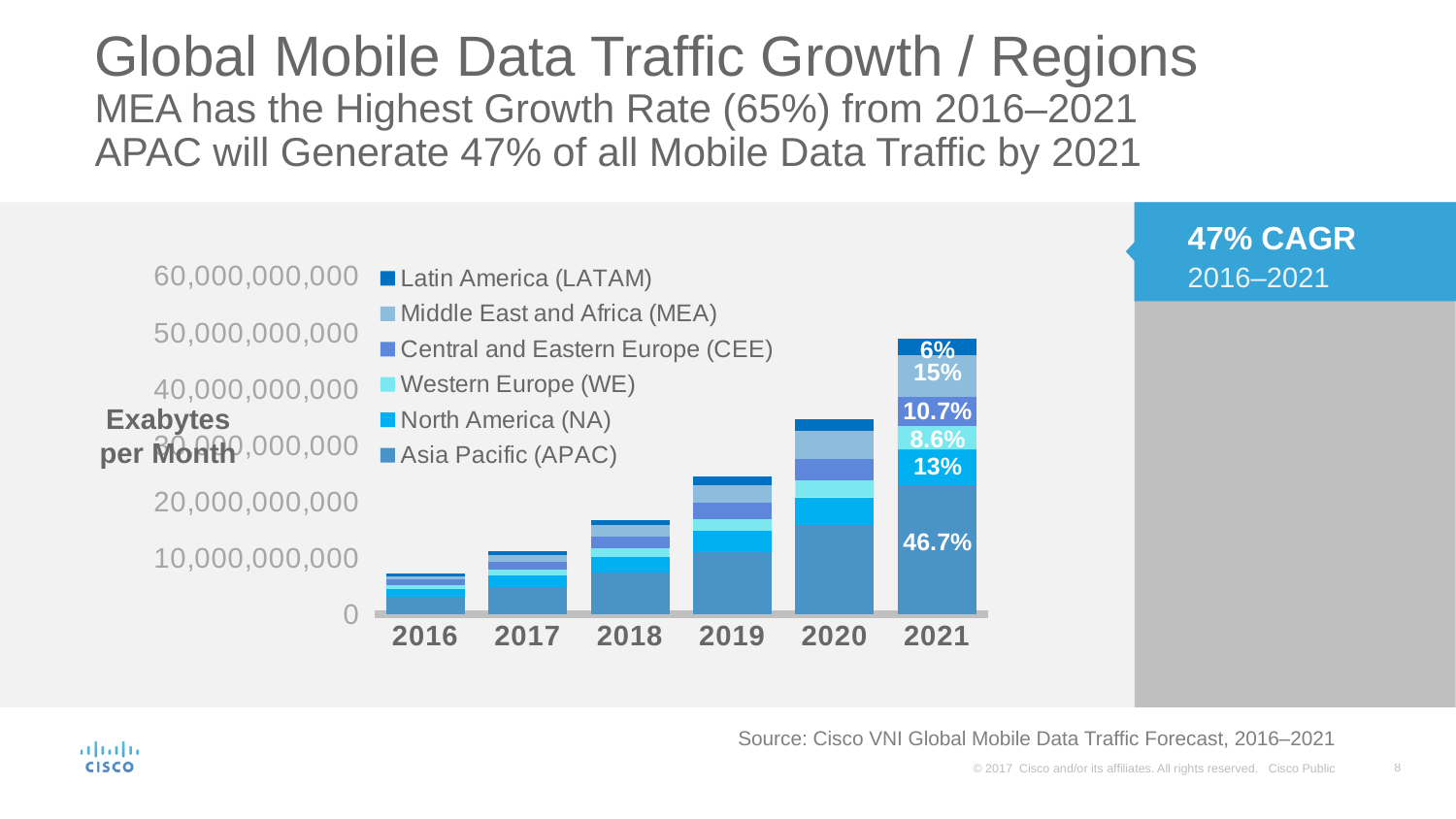

# Global Mobile Data Traffic Growth / Regions MEA has the Highest Growth Rate (65%) from 2016–2021 APAC will Generate 47% of all Mobile Data Traffic by 2021

47% CAGR 2016–2021

### Chart

| Category | Asia Pacific (APAC) | North America (NA) | Western Europe (WE) | Central and Eastern Europe (CEE) | Middle East and Africa (MEA) | Latin America (LATAM) |
|---|---|---|---|---|---|---|
| 2016 | 3109117466.15074 | 1411021120.1301 | 736377238.451705 | 923803086.958312 | 610286410.474483 | 449944246.594127 |
| 2017 | 4900007328.55779 | 2000300870.0185 | 1084395590.36465 | 1396079013.1563 | 1196345582.7006 | 688889879.970904 |
| 2018 | 7434743112.07367 | 2776564354.98013 | 1534120434.05348 | 2013988539.98061 | 2009475768.69635 | 1023407870.84954 |
| 2019 | 11048030394.7066 | 3753176801.10658 | 2167830774.19176 | 2836076202.58163 | 3171863911.09048 | 1475497712.87858 |
| 2020 | 15911056174.147 | 4838494256.67002 | 3019843256.89798 | 3886561022.08633 | 4853817303.38889 | 2078669762.31408 |
| 2021 | 22845908082.9834 | 6397092317.25821 | 4189614571.50003 | 5252333935.82702 | 7367869170.8128 | 2898650907.25317 |
6%
15%
10.7%
Exabytes per Month
8.6%
13%
46.7%
Source: Cisco VNI Global Mobile Data Traffic Forecast, 2016–2021